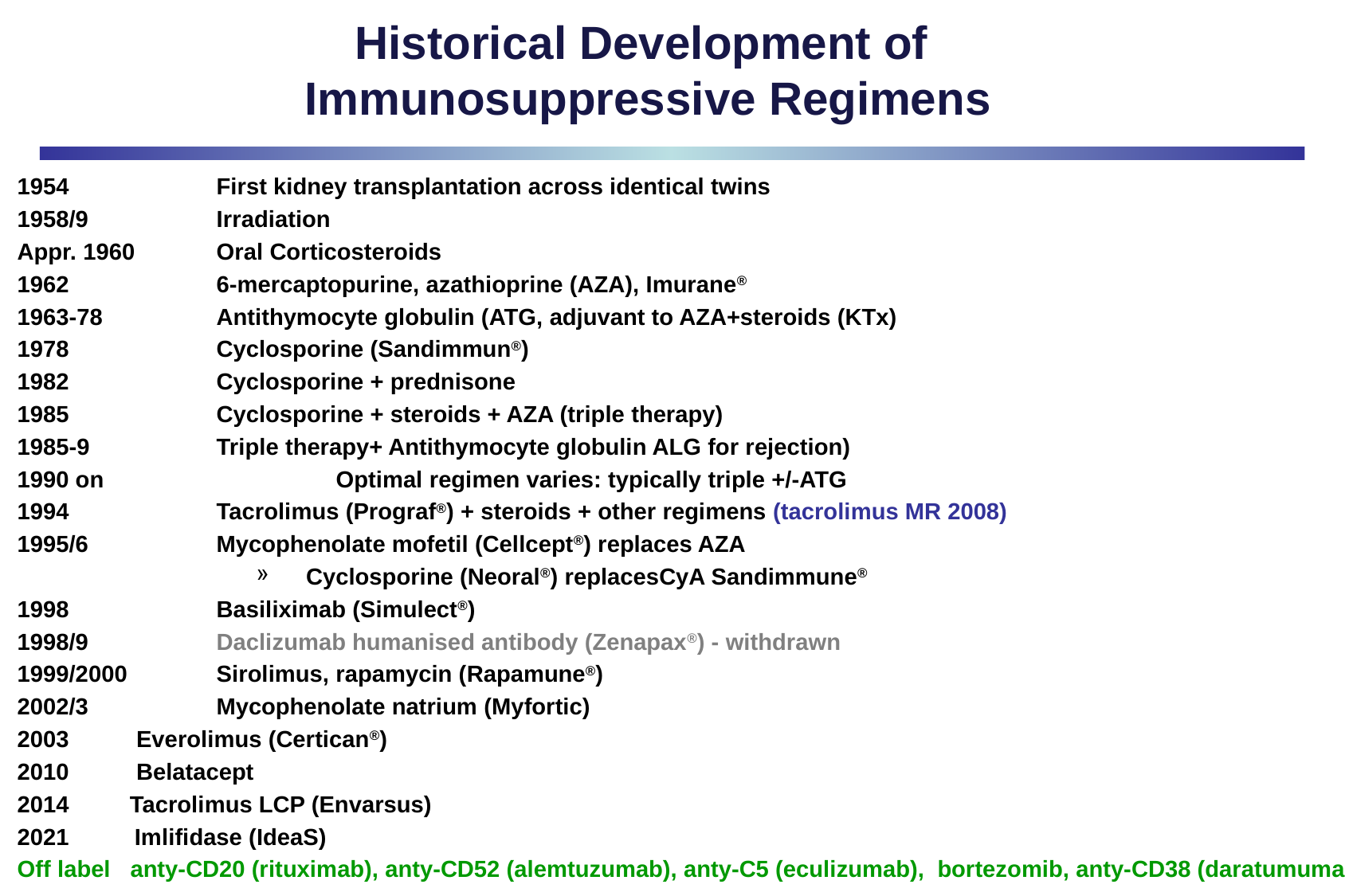

Historical Development of
Immunosuppressive Regimens

1954		First kidney transplantation across identical twins
1958/9		Irradiation
Appr. 1960	Oral Corticosteroids
1962		6-mercaptopurine, azathioprine (AZA), Imurane®
1963-78	Antithymocyte globulin (ATG, adjuvant to AZA+steroids (KTx)
1978		Cyclosporine (Sandimmun®)
1982		Cyclosporine + prednisone
1985		Cyclosporine + steroids + AZA (triple therapy)
1985-9		Triple therapy+ Antithymocyte globulin ALG for rejection)
1990 on		Optimal regimen varies: typically triple +/-ATG
1994		Tacrolimus (Prograf®) + steroids + other regimens (tacrolimus MR 2008)
1995/6		Mycophenolate mofetil (Cellcept®) replaces AZA
Cyclosporine (Neoral®) replacesCyA Sandimmune®
1998		Basiliximab (Simulect®)
1998/9		Daclizumab humanised antibody (Zenapax®) - withdrawn
1999/2000	Sirolimus, rapamycin (Rapamune®)
2002/3		Mycophenolate natrium (Myfortic)
      Everolimus (Certican®)
      Belatacept
     Tacrolimus LCP (Envarsus)
2021          Imlifidase (IdeaS)
Off label   anty-CD20 (rituximab), anty-CD52 (alemtuzumab), anty-C5 (eculizumab),  bortezomib, anty-CD38 (daratumuma